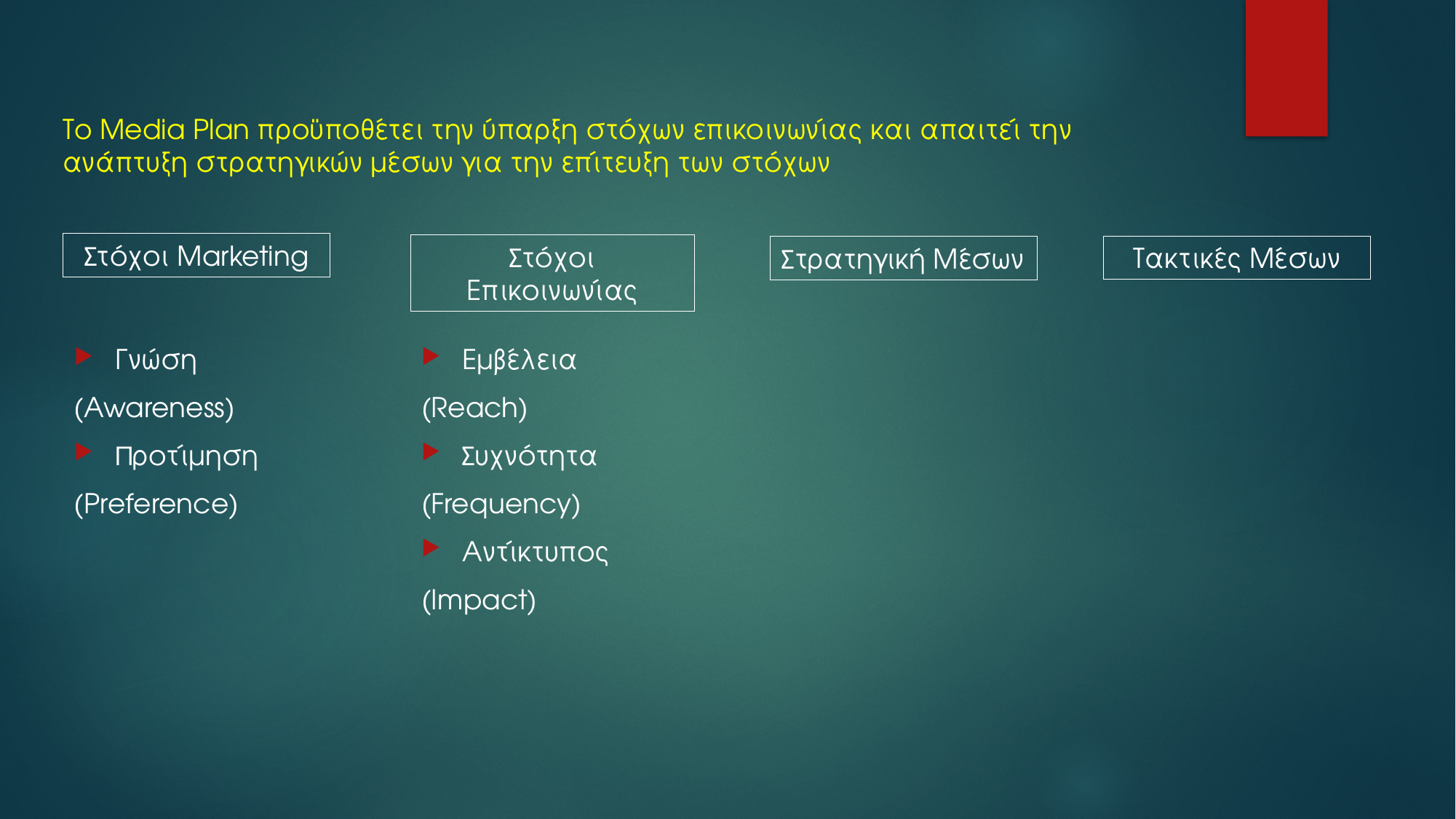

# Το Media Plan προϋποθέτει την ύπαρξη στόχων επικοινωνίας και απαιτεί την ανάπτυξη στρατηγικών μέσων για την επίτευξη των στόχων
Στόχοι Marketing
Στόχοι Επικοινωνίας
Τακτικές Μέσων
Στρατηγική Μέσων
Γνώση
(Awareness)
Προτίμηση
(Preference)
Εμβέλεια
(Reach)
Συχνότητα
(Frequency)
Αντίκτυπος
(Impact)